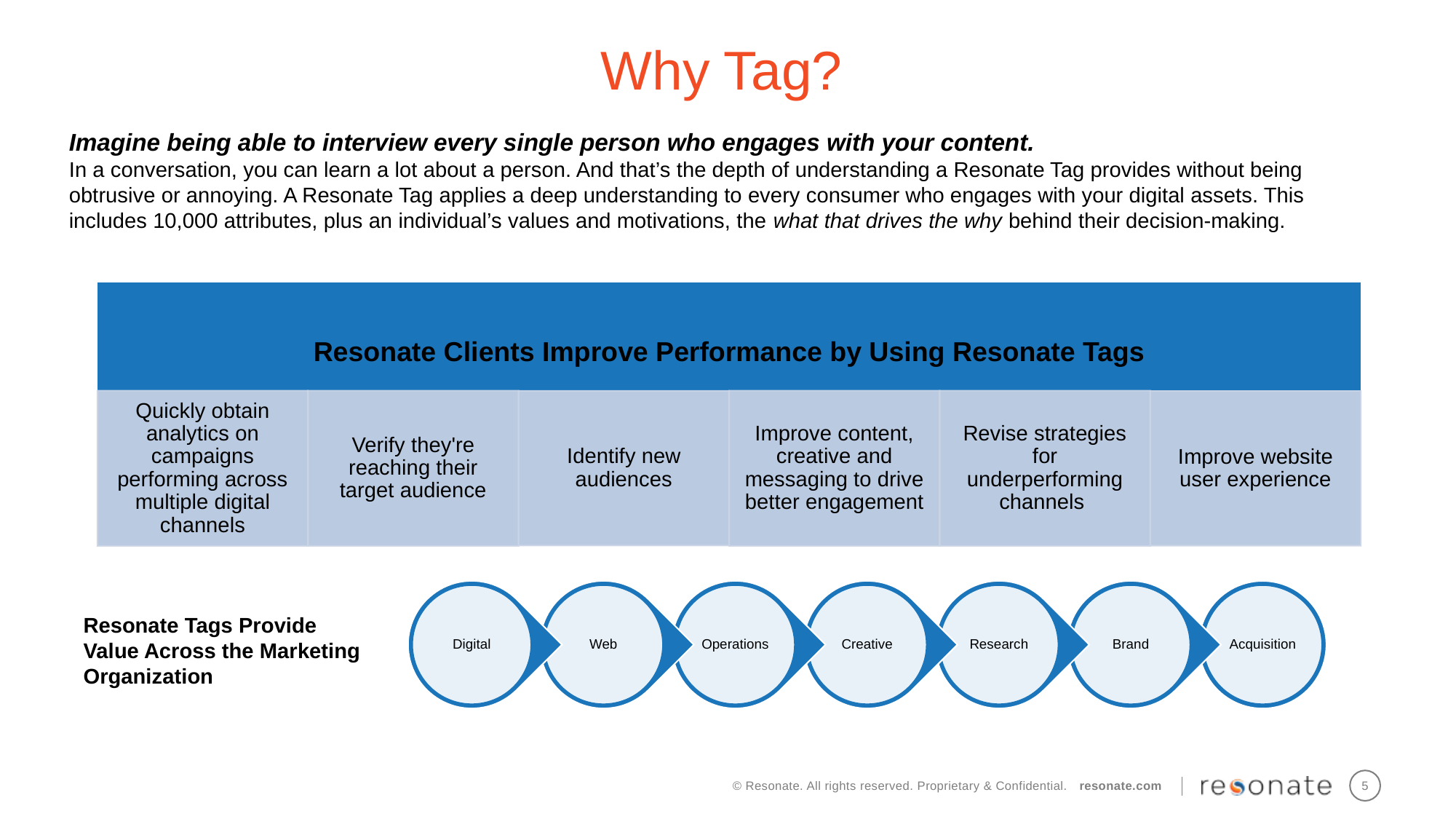

Why Tag?
Imagine being able to interview every single person who engages with your content.
In a conversation, you can learn a lot about a person. And that’s the depth of understanding a Resonate Tag provides without being obtrusive or annoying. A Resonate Tag applies a deep understanding to every consumer who engages with your digital assets. This includes 10,000 attributes, plus an individual’s values and motivations, the what that drives the why behind their decision-making.
Resonate Clients Improve Performance by Using Resonate Tags
Quickly obtain analytics on campaigns performing across multiple digital channels
Verify they're reaching their target audience
Identify new audiences
Improve content, creative and messaging to drive better engagement
Revise strategies for underperforming channels
Improve website user experience
Acquisition
Brand
Research
Creative
Operations
Web
Digital
Resonate Tags Provide Value Across the Marketing Organization